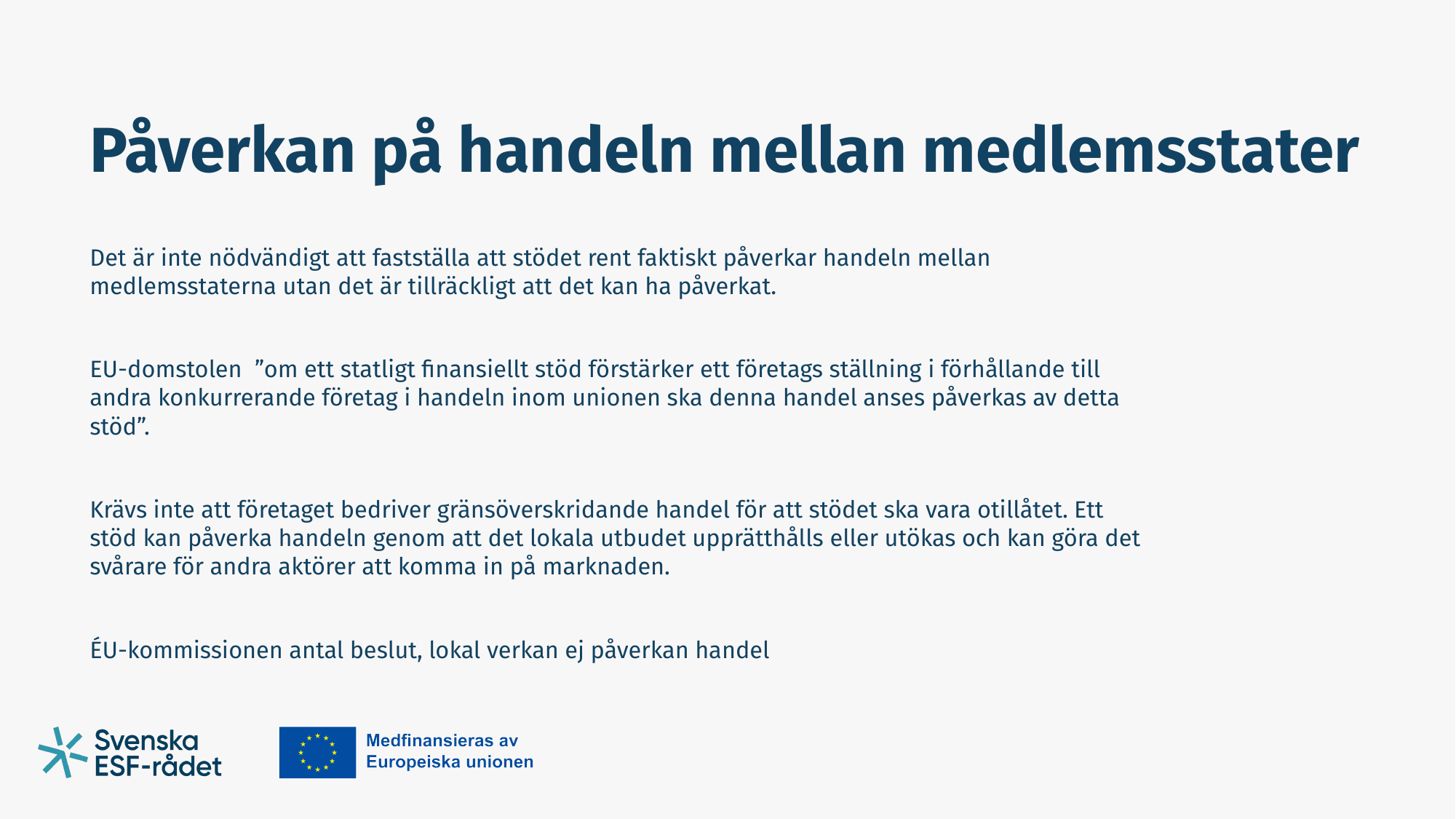

# Påverkan på handeln mellan medlemsstater
Det är inte nödvändigt att fastställa att stödet rent faktiskt påverkar handeln mellan medlemsstaterna utan det är tillräckligt att det kan ha påverkat.

EU-domstolen  ”om ett statligt finansiellt stöd förstärker ett företags ställning i förhållande till andra konkurrerande företag i handeln inom unionen ska denna handel anses påverkas av detta stöd”.

Krävs inte att företaget bedriver gränsöverskridande handel för att stödet ska vara otillåtet. Ett stöd kan påverka handeln genom att det lokala utbudet upprätthålls eller utökas och kan göra det svårare för andra aktörer att komma in på marknaden.

ÉU-kommissionen antal beslut, lokal verkan ej påverkan handel